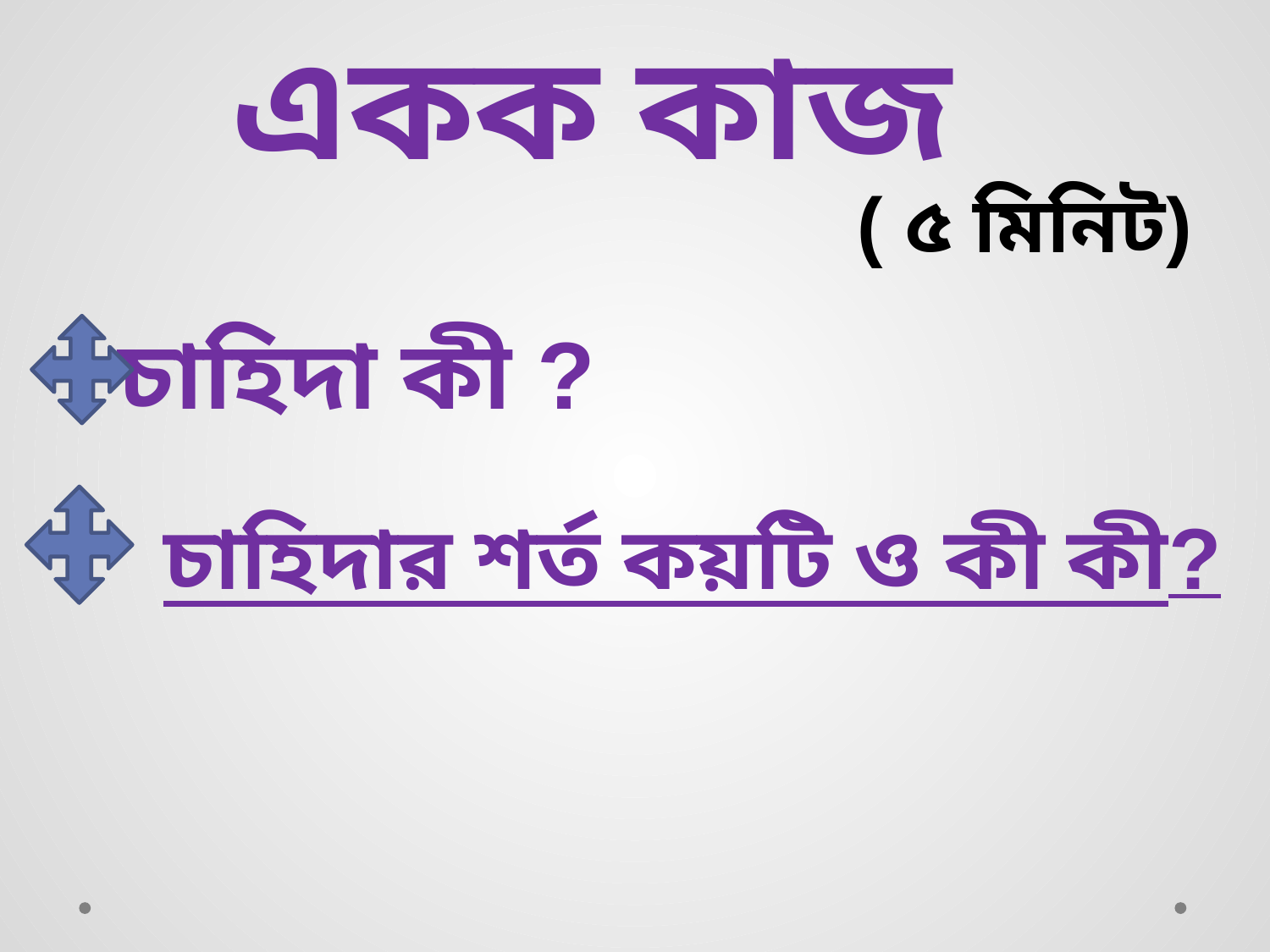

# একক কাজ
( ৫ মিনিট)
চাহিদা কী ?

চাহিদার শর্ত কয়টি ও কী কী?